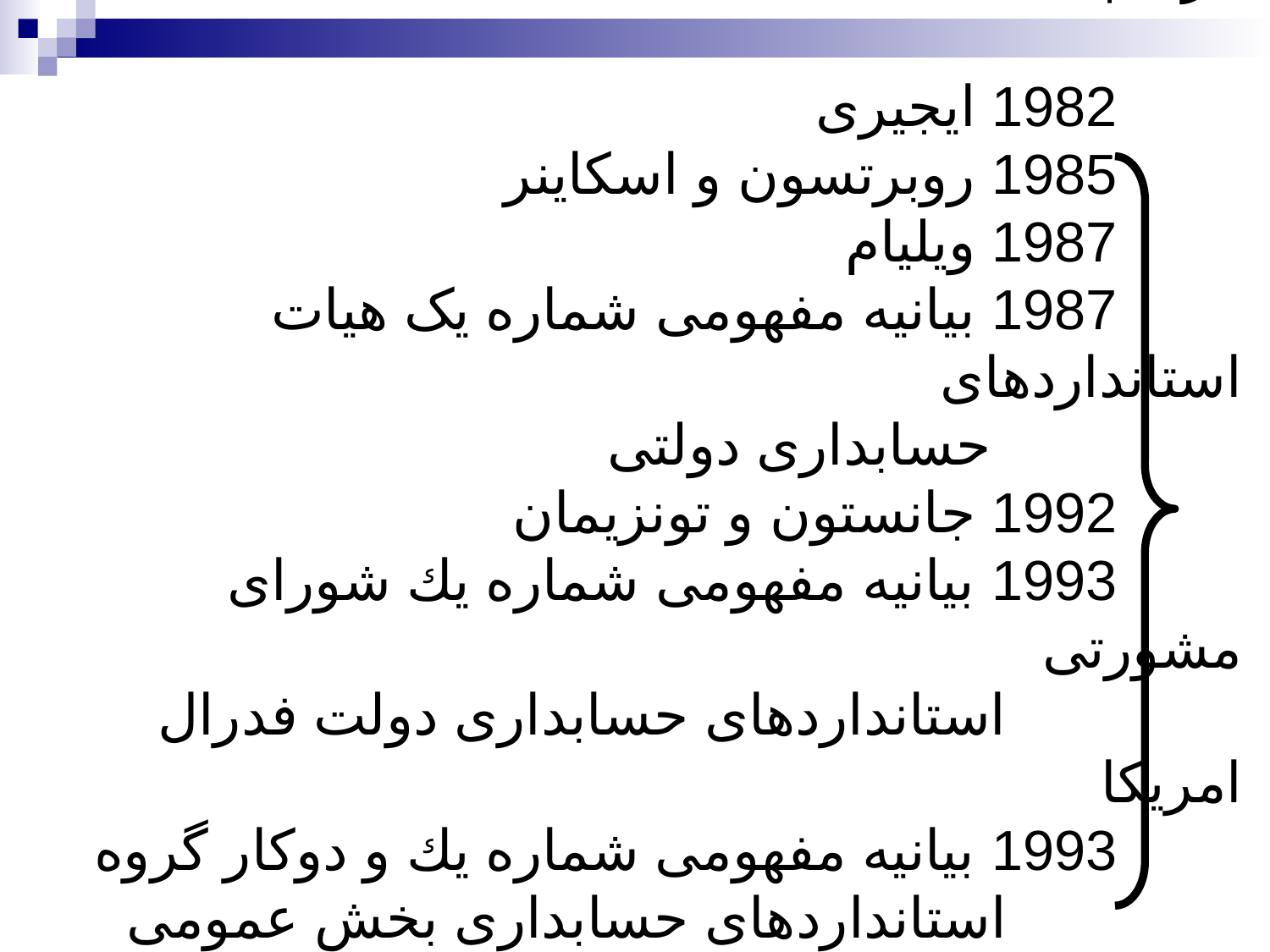

# تاریخچه: 1982 ایجیری 1985 روبرتسون و اسکاینر 1987 ویلیام 1987 بیانیه مفهومی شماره یک هیات استانداردهای حسابداری دولتی 1992 جانستون و تونزيمان 1993 بيانيه مفهومی شماره يك شورای مشورتی استانداردهای حسابداری دولت فدرال امريكا 1993 بيانيه مفهومی شماره يك و دوكار گروه استانداردهای حسابداری بخش عمومی استراليا